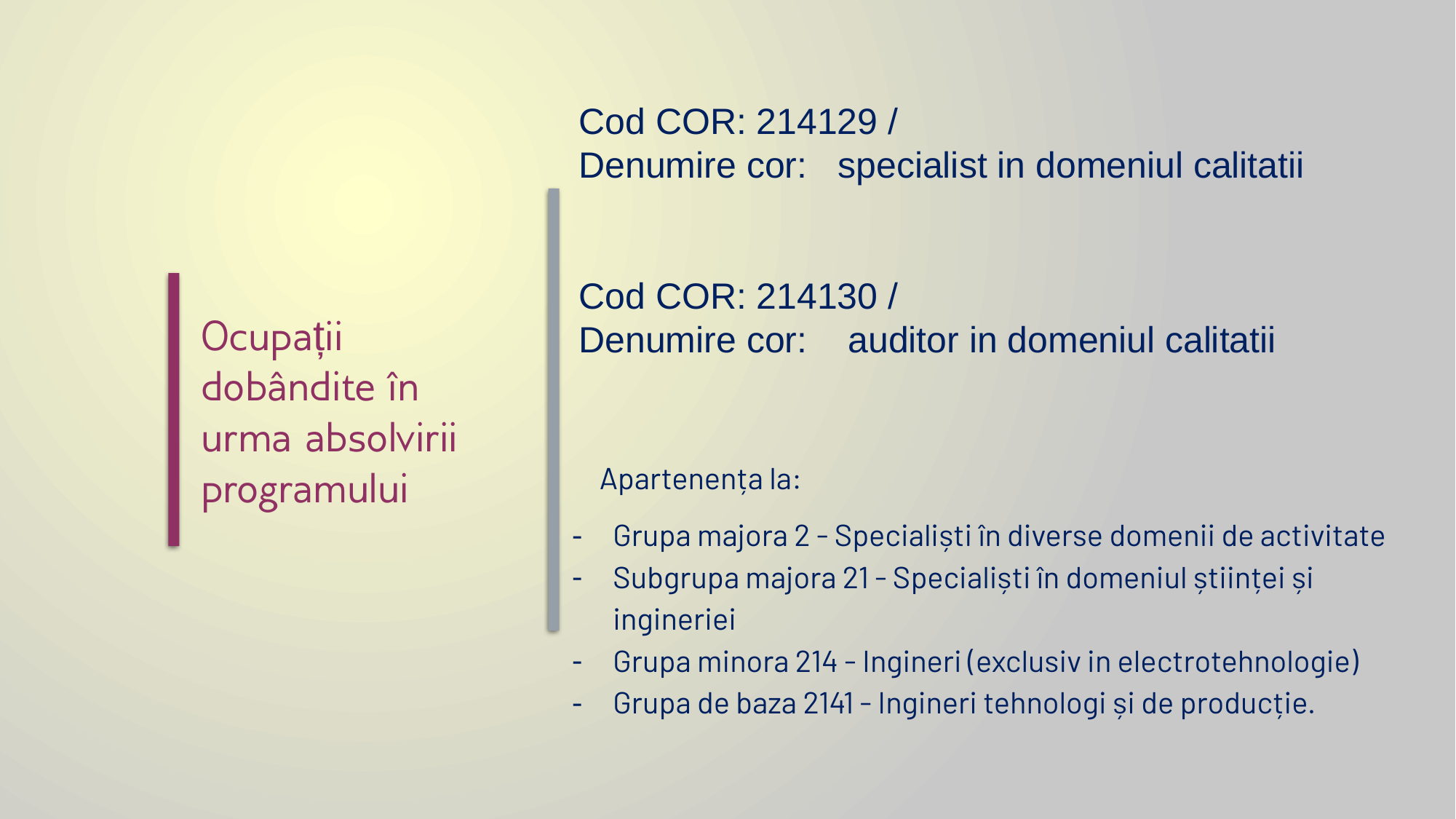

Cod COR: 214129 /
Denumire cor:   specialist in domeniul calitatii

Cod COR: 214130 /
Denumire cor:    auditor in domeniul calitatii

Ocupații dobândite în urma absolvirii programului

Apartenența la:
Grupa majora 2 - Specialiști în diverse domenii de activitate
Subgrupa majora 21 - Specialiști în domeniul științei și ingineriei
Grupa minora 214 - Ingineri (exclusiv in electrotehnologie)
Grupa de baza 2141 - Ingineri tehnologi și de producție.